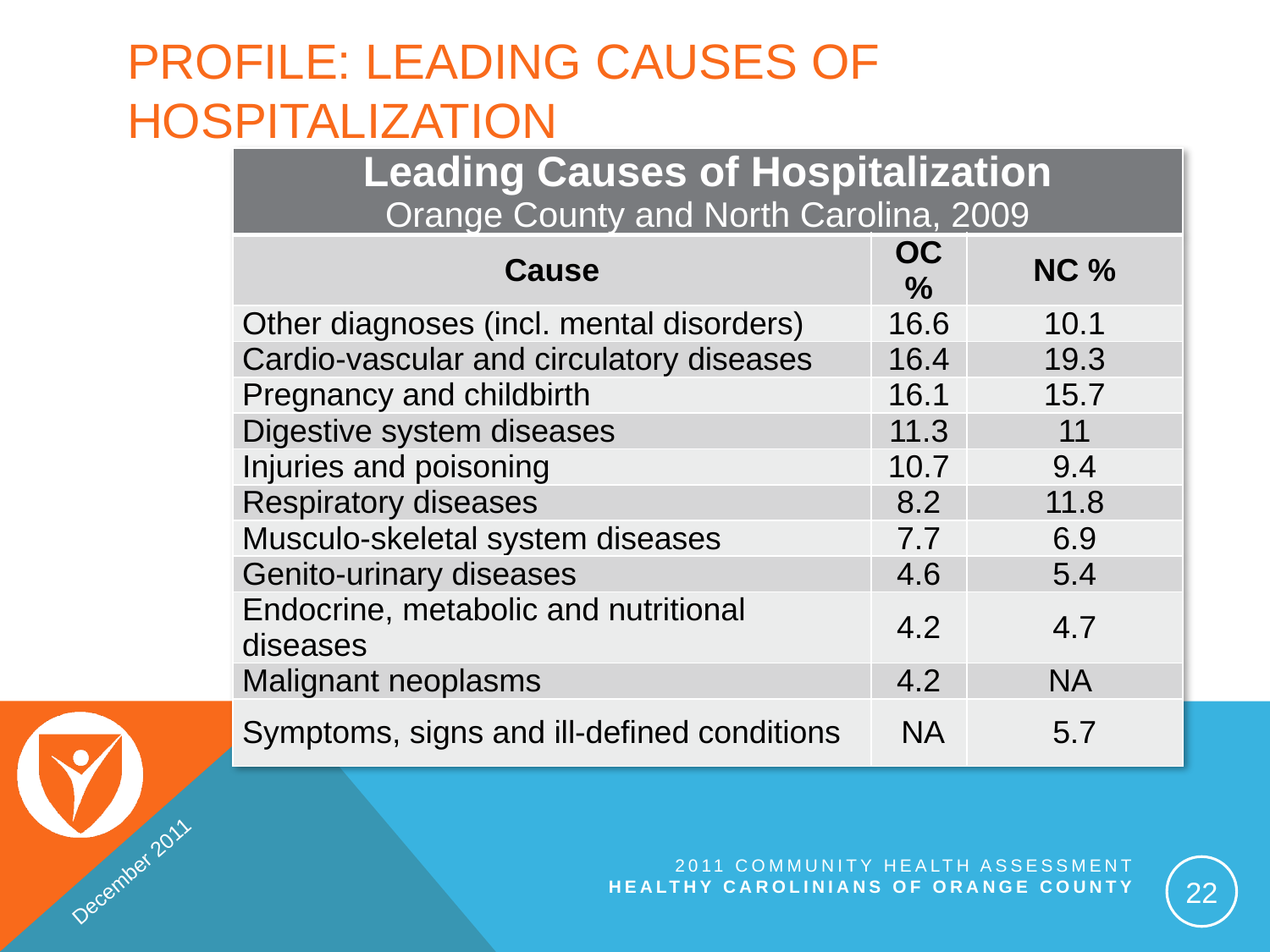

# Profile: leading Causes of Hospitalization
| Leading Causes of Hospitalization Orange County and North Carolina, 2009 |  |  |
| --- | --- | --- |
| Cause | OC % | NC % |
| Other diagnoses (incl. mental disorders) | 16.6 | 10.1 |
| Cardio-vascular and circulatory diseases | 16.4 | 19.3 |
| Pregnancy and childbirth | 16.1 | 15.7 |
| Digestive system diseases | 11.3 | 11 |
| Injuries and poisoning | 10.7 | 9.4 |
| Respiratory diseases | 8.2 | 11.8 |
| Musculo-skeletal system diseases | 7.7 | 6.9 |
| Genito-urinary diseases | 4.6 | 5.4 |
| Endocrine, metabolic and nutritional diseases | 4.2 | 4.7 |
| Malignant neoplasms | 4.2 | NA |
| Symptoms, signs and ill-defined conditions | NA | 5.7 |
December 2011
2011 Community Health Assessment
Healthy Carolinians of orange county
22